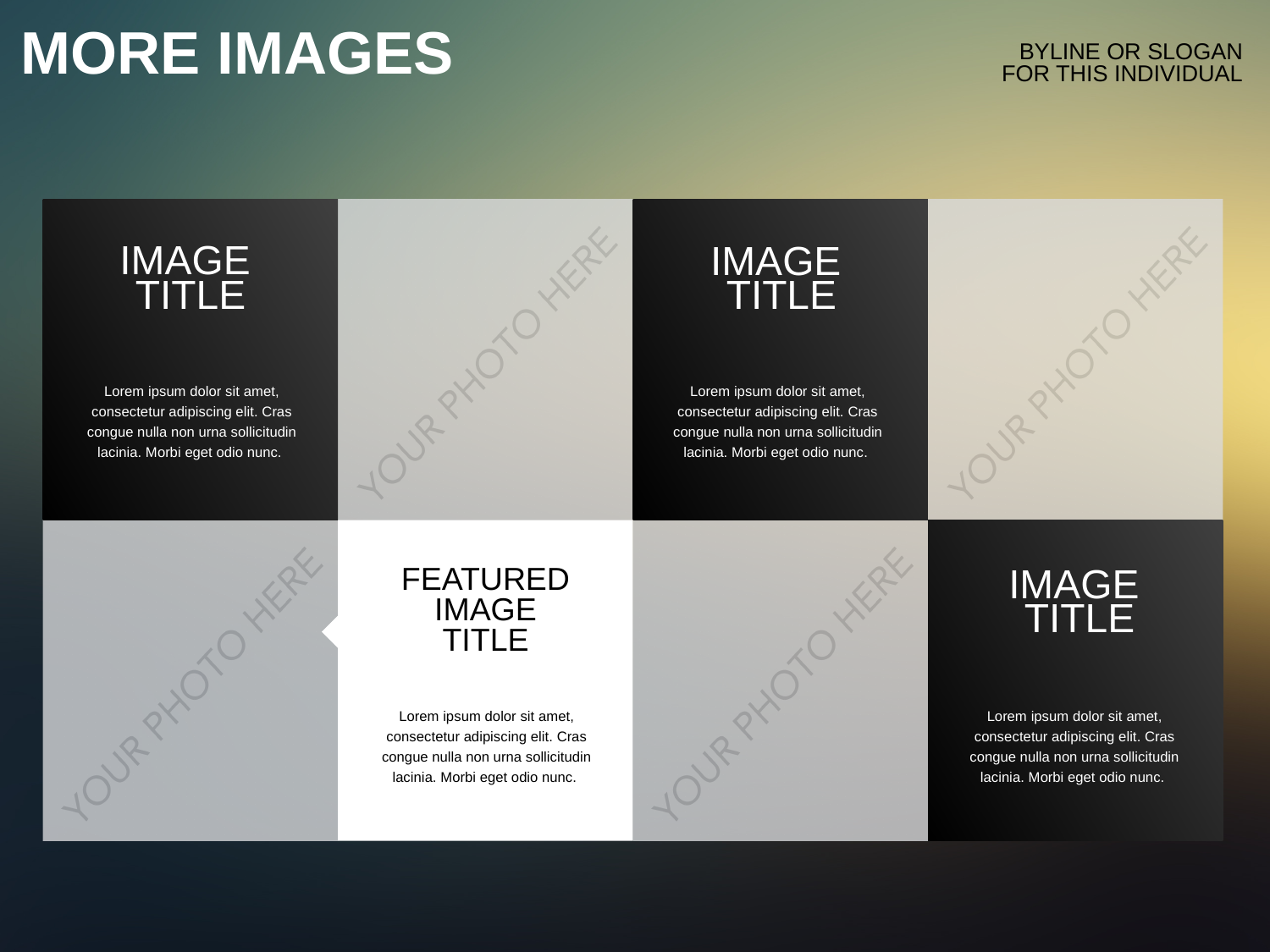

MORE IMAGES
BYLINE OR SLOGAN
FOR THIS INDIVIDUAL

IMAGE
TITLE
Lorem ipsum dolor sit amet, consectetur adipiscing elit. Cras congue nulla non urna sollicitudin lacinia. Morbi eget odio nunc.

Lorem ipsum dolor sit amet, consectetur adipiscing elit. Cras congue nulla non urna sollicitudin lacinia. Morbi eget odio nunc.
IMAGE
TITLE

FEATURED
IMAGE
TITLE

Lorem ipsum dolor sit amet, consectetur adipiscing elit. Cras congue nulla non urna sollicitudin lacinia. Morbi eget odio nunc.

Lorem ipsum dolor sit amet, consectetur adipiscing elit. Cras congue nulla non urna sollicitudin lacinia. Morbi eget odio nunc.
IMAGE
TITLE